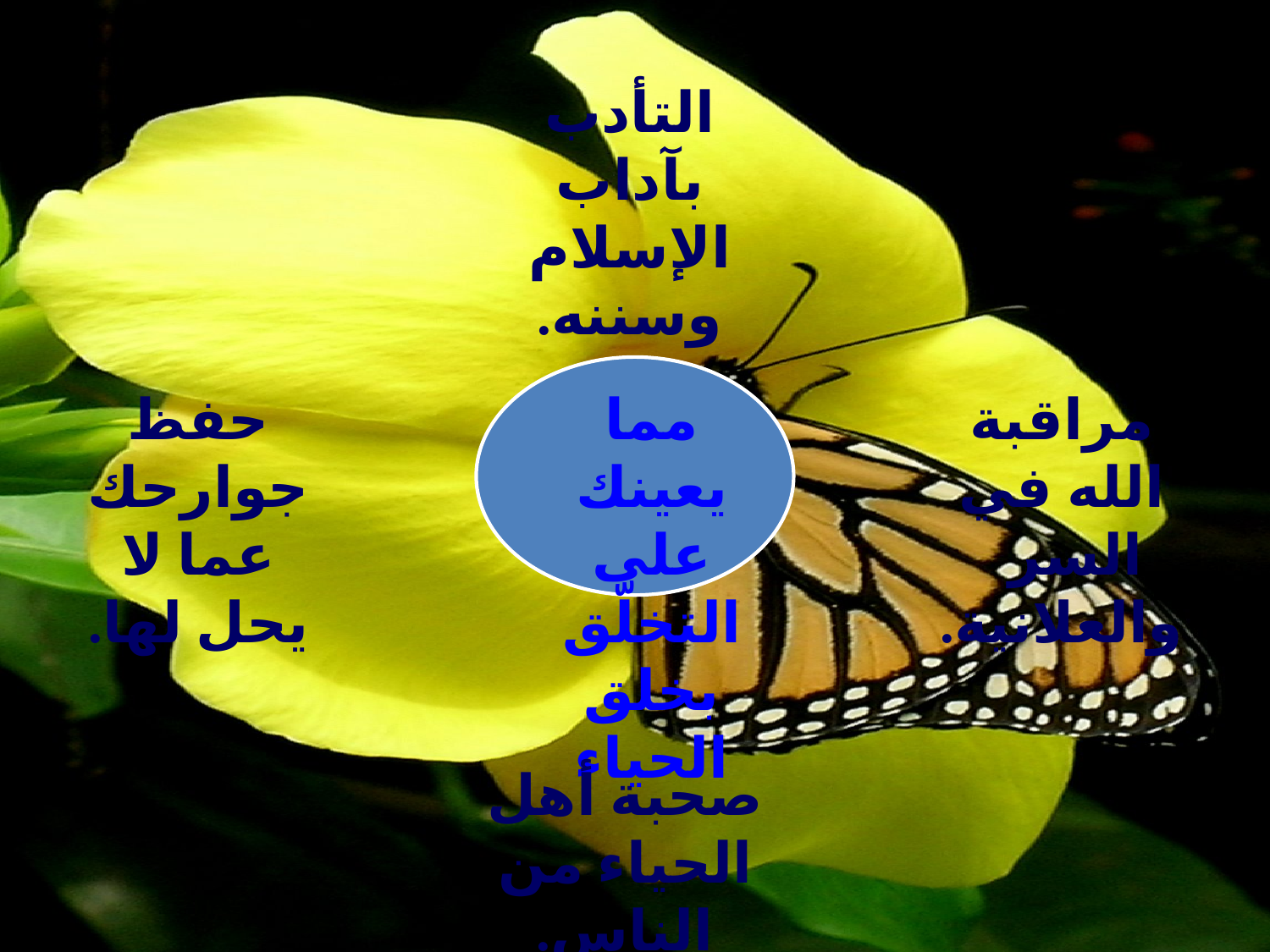

التأدب بآداب الإسلام وسننه.
حفظ جوارحك عما لا يحل لها.
مما يعينك على التخلّق بخلق الحياء
مراقبة الله في السر   والعلانية.
صحبة أهل الحياء من الناس.